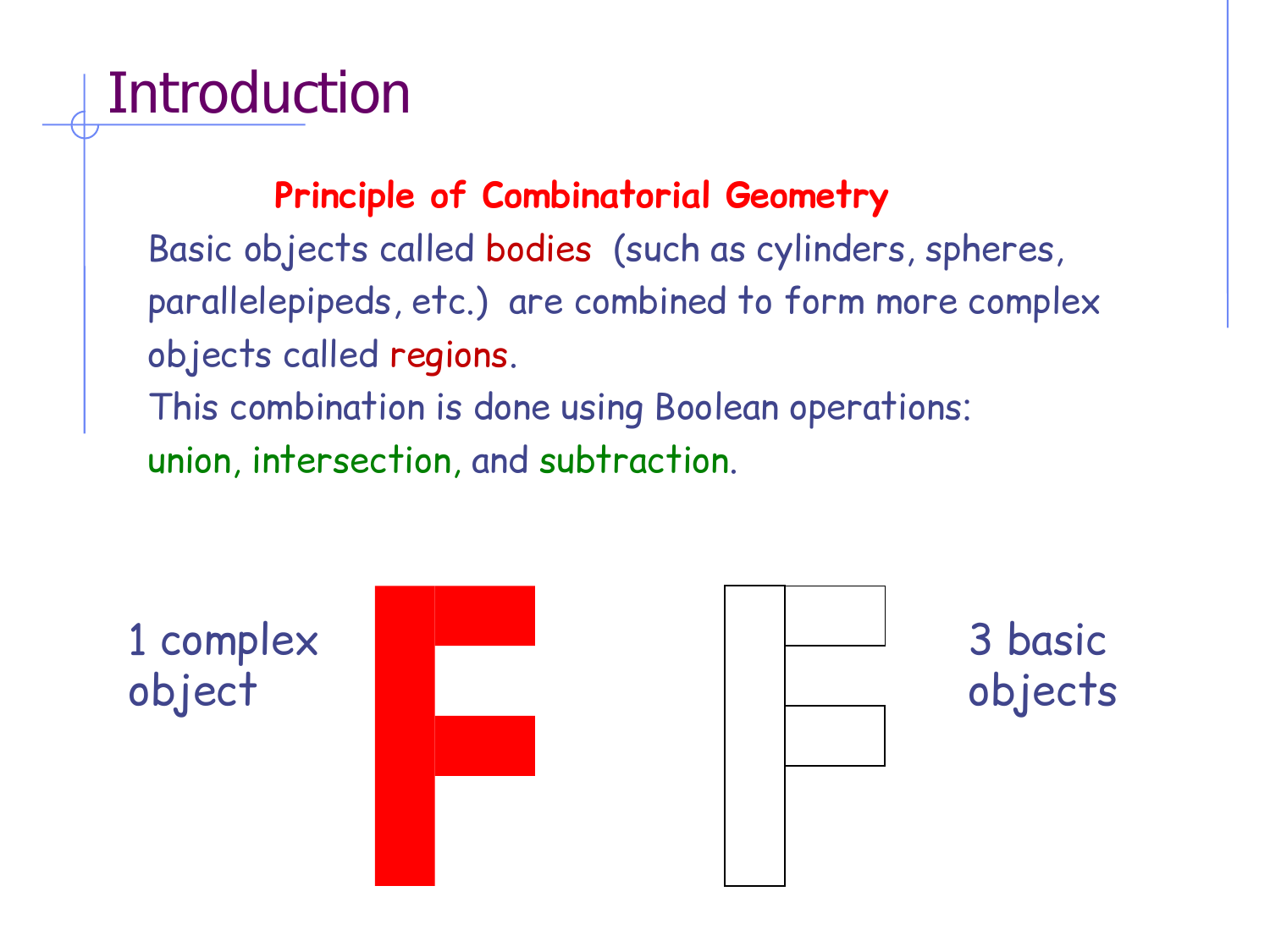

# Introduction
	Principle of Combinatorial Geometry
Basic objects called bodies  (such as cylinders, spheres,
parallelepipeds, etc.)  are combined to form more complex
objects called regions.
This combination is done using Boolean operations:
union, intersection, and subtraction.

1 complex
object
3 basic
objects